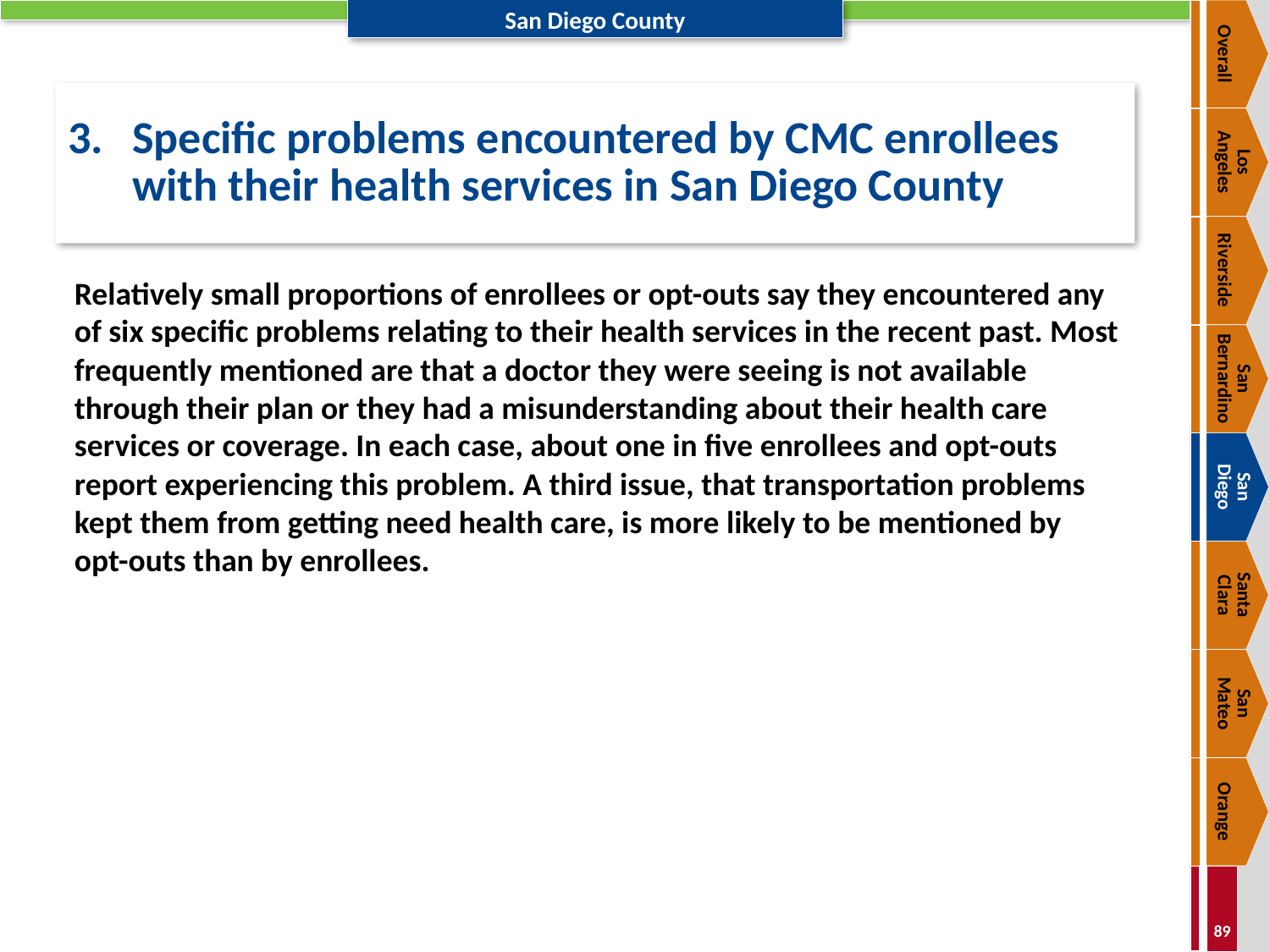

Overall
# 3.	Specific problems encountered by CMC enrollees with their health services in San Diego County
Los
Angeles
Riverside
Relatively small proportions of enrollees or opt-outs say they encountered any of six specific problems relating to their health services in the recent past. Most frequently mentioned are that a doctor they were seeing is not available through their plan or they had a misunderstanding about their health care services or coverage. In each case, about one in five enrollees and opt-outs report experiencing this problem. A third issue, that transportation problems kept them from getting need health care, is more likely to be mentioned by opt-outs than by enrollees.
San Bernardino
San
Diego
Santa
Clara
San
Mateo
Orange